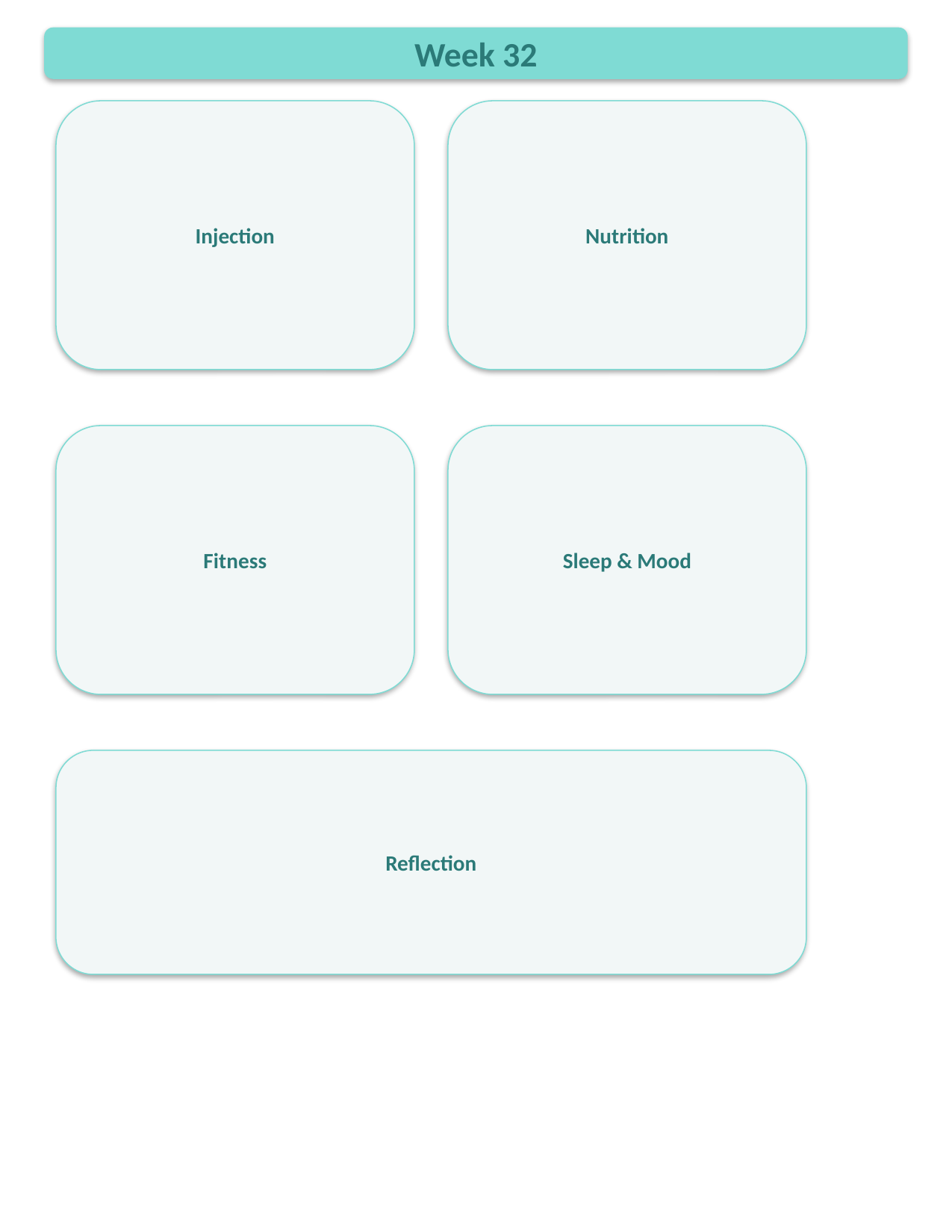

Week 32
Injection
Nutrition
Fitness
Sleep & Mood
Reflection